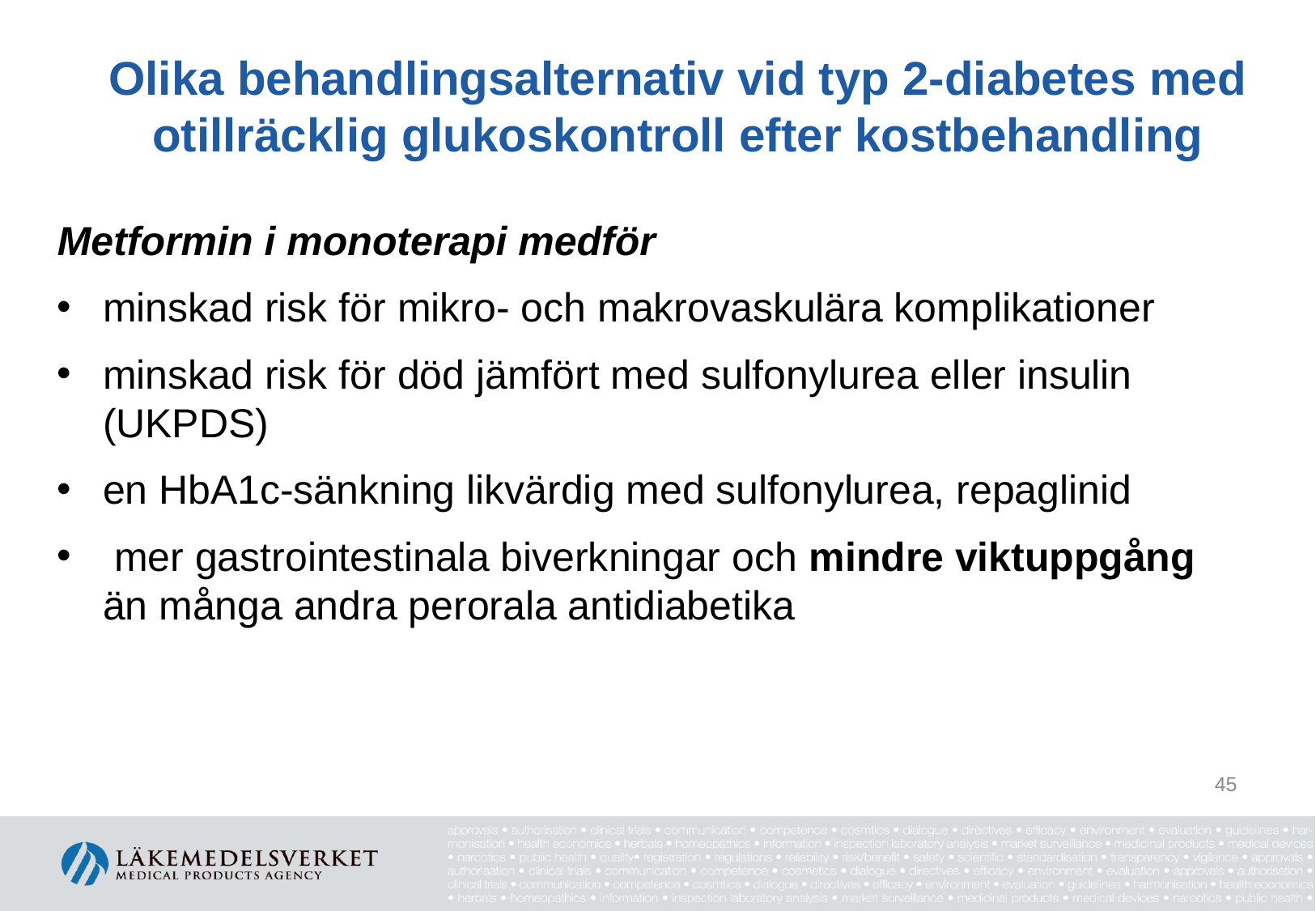

# Olika behandlingsalternativ vid typ 2-diabetes med otillräcklig glukoskontroll efter kostbehandling
Metformin i monoterapi medför
minskad risk för mikro- och makrovaskulära komplikationer
minskad risk för död jämfört med sulfonylurea eller insulin (UKPDS)
en HbA1c-sänkning likvärdig med sulfonylurea, repaglinid
 mer gastrointestinala biverkningar och mindre viktuppgång än många andra perorala antidiabetika
45